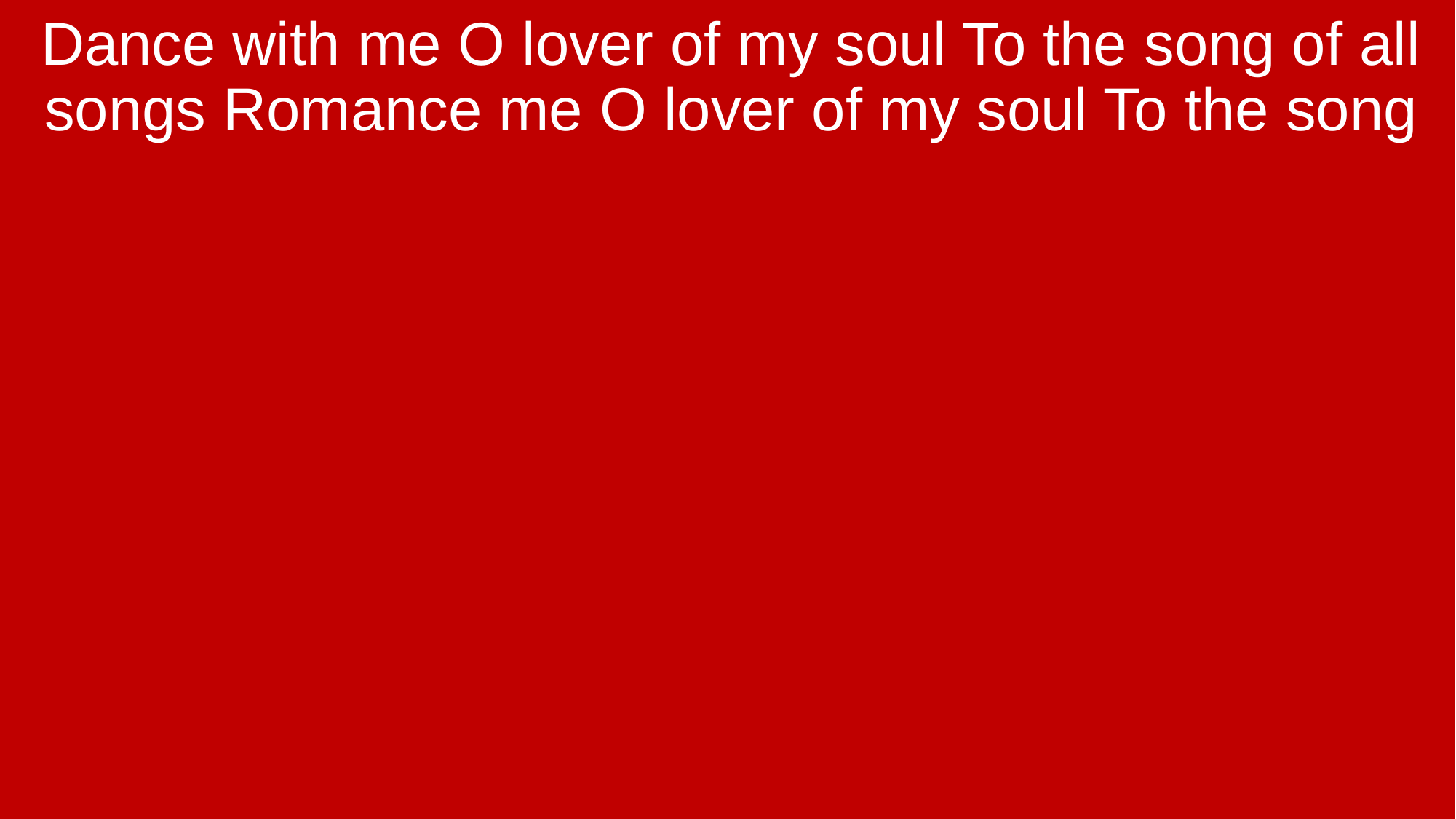

Dance with me O lover of my soul To the song of all songs Romance me O lover of my soul To the song